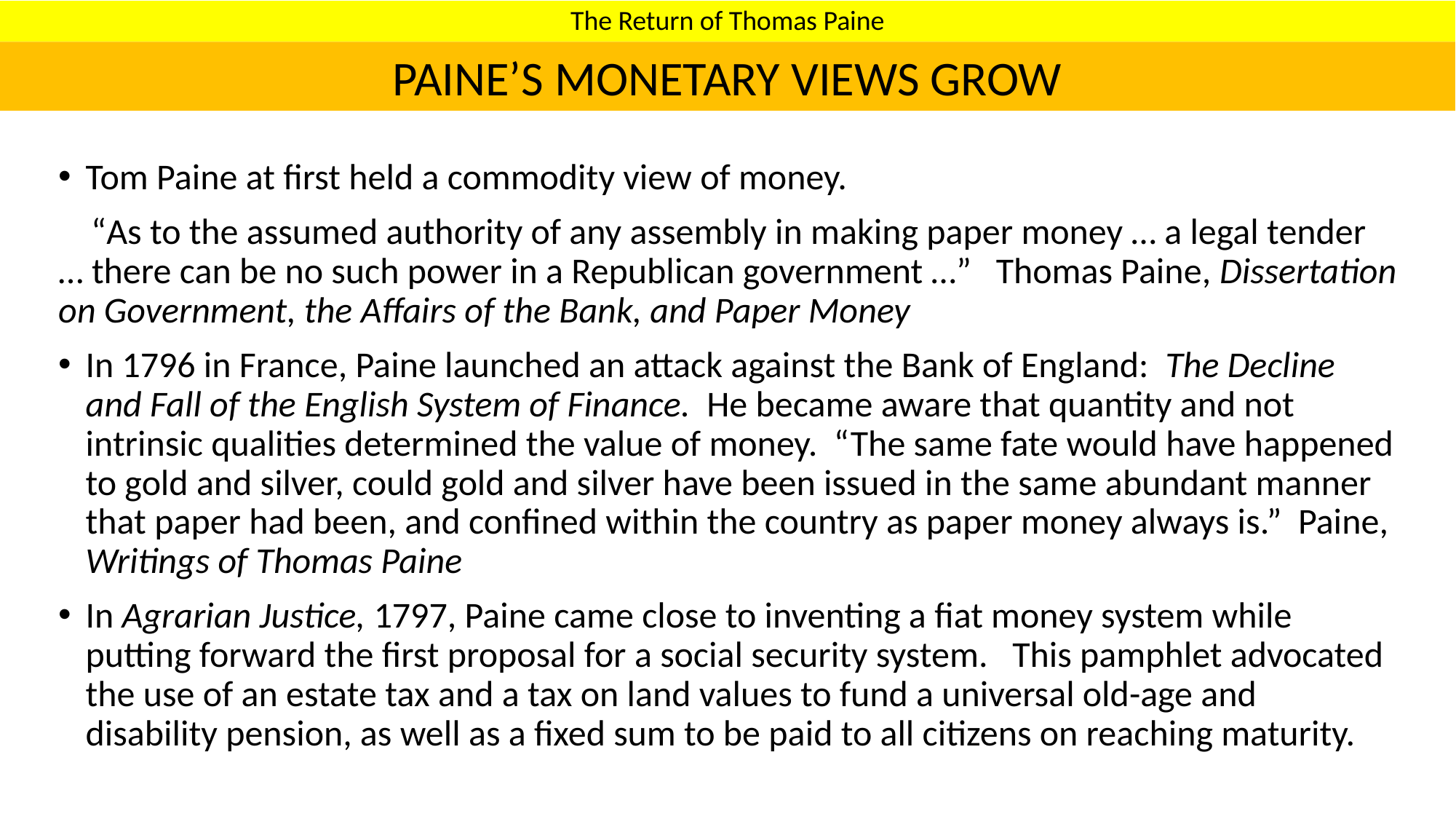

# The Return of Thomas Paine
PAINE’S MONETARY VIEWS GROW
Tom Paine at first held a commodity view of money.
    “As to the assumed authority of any assembly in making paper money … a legal tender … there can be no such power in a Republican government …”   Thomas Paine, Dissertation on Government, the Affairs of the Bank, and Paper Money
In 1796 in France, Paine launched an attack against the Bank of England:  The Decline and Fall of the English System of Finance.  He became aware that quantity and not intrinsic qualities determined the value of money.  “The same fate would have happened to gold and silver, could gold and silver have been issued in the same abundant manner that paper had been, and confined within the country as paper money always is.”  Paine, Writings of Thomas Paine
In Agrarian Justice, 1797, Paine came close to inventing a fiat money system while putting forward the first proposal for a social security system.   This pamphlet advocated  the use of an estate tax and a tax on land values to fund a universal old-age and disability pension, as well as a fixed sum to be paid to all citizens on reaching maturity.